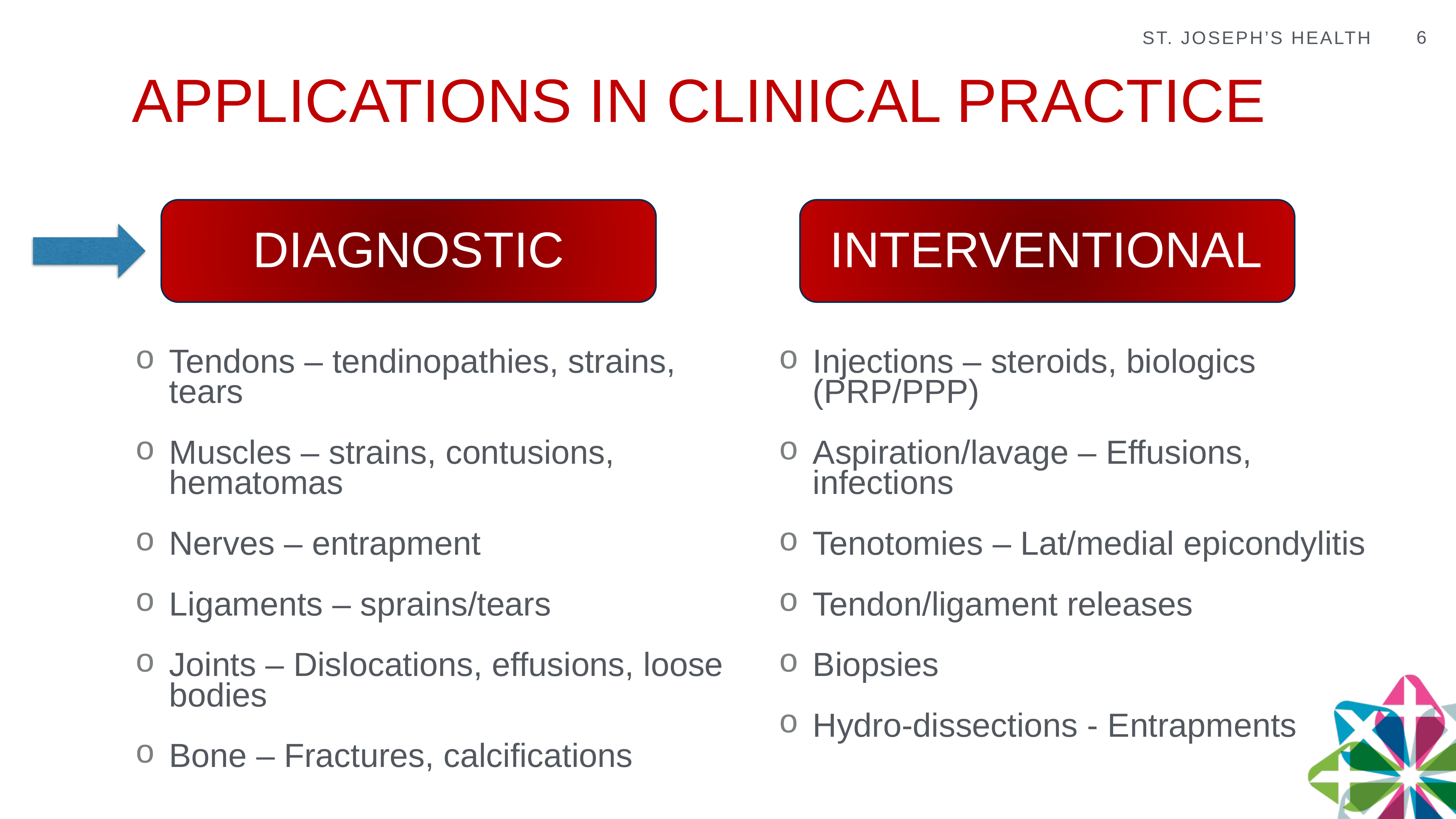

Applications in Clinical Practice
6

DIAGNOSTIC
INTERVENTIONAL

Tendons – tendinopathies, strains, tears
Muscles – strains, contusions, hematomas
Nerves – entrapment
Ligaments – sprains/tears
Joints – Dislocations, effusions, loose bodies
Bone – Fractures, calcifications
Injections – steroids, biologics (PRP/PPP)
Aspiration/lavage – Effusions, infections
Tenotomies – Lat/medial epicondylitis
Tendon/ligament releases
Biopsies
Hydro-dissections - Entrapments